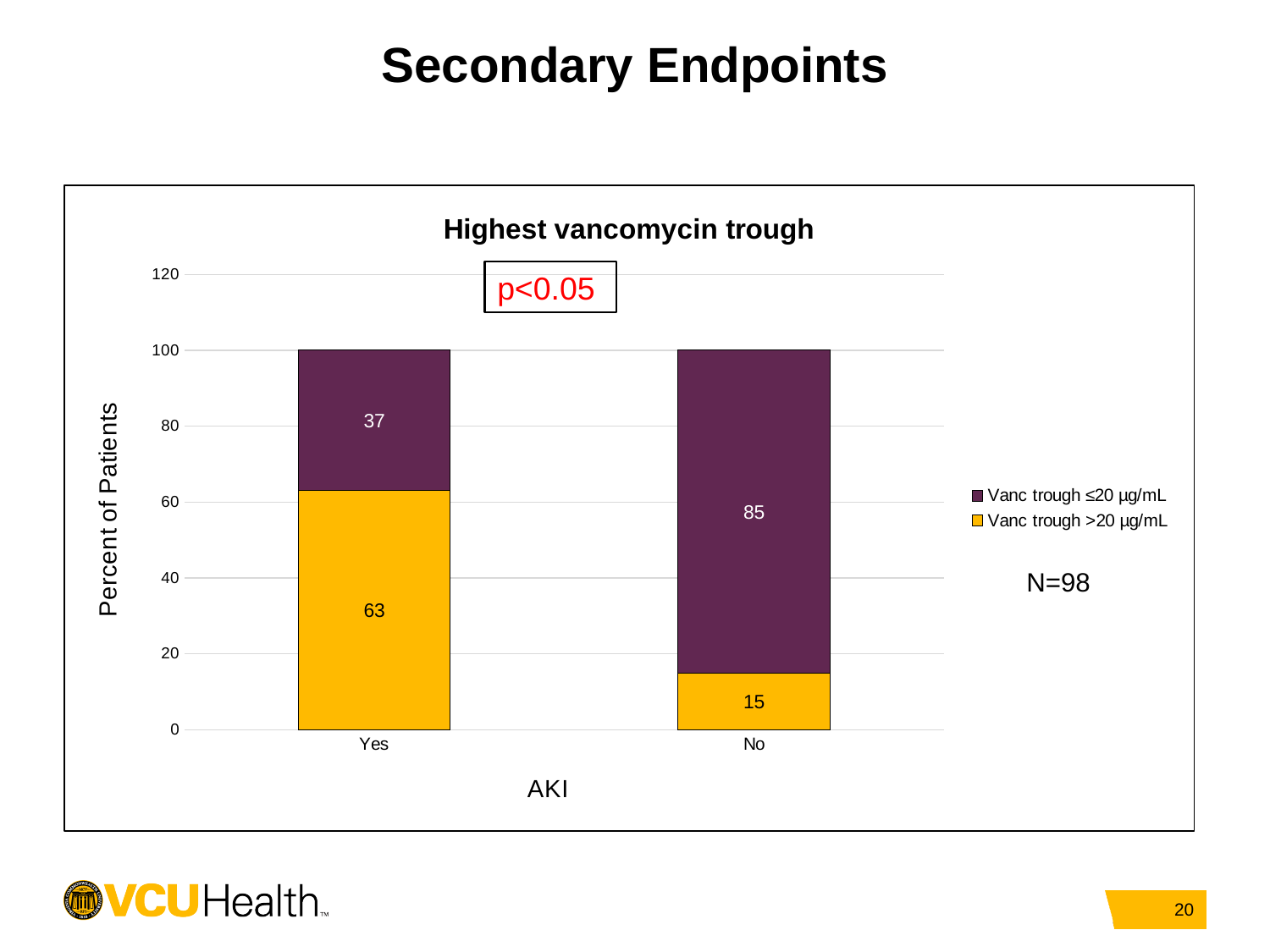

# Secondary Endpoints

### Chart: Highest vancomycin trough

| Category | Vanc trough >20 µg/mL   | Vanc trough ≤20 µg/mL   |
|---|---|---|
| Yes | 63.0 | 37.0 |
| No | 15.0 | 85.0 |
p<0.05
N=98
20